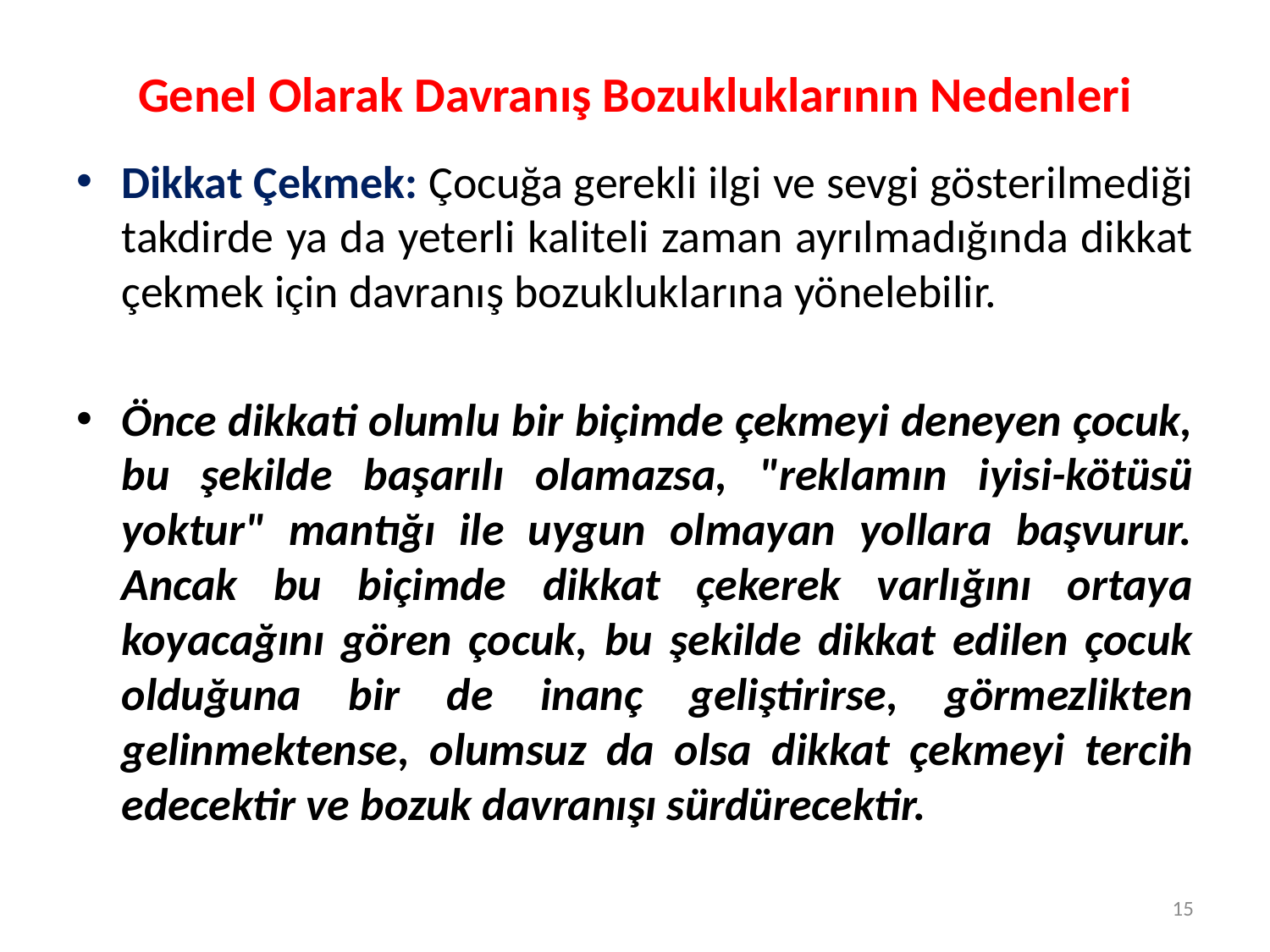

# Genel Olarak Davranış Bozukluklarının Nedenleri
Dikkat Çekmek: Çocuğa gerekli ilgi ve sevgi gösterilmediği takdirde ya da yeterli kaliteli zaman ayrılmadığında dikkat çekmek için davranış bozukluklarına yönelebilir.

Önce dikkati olumlu bir biçimde çekmeyi deneyen çocuk, bu şekilde başarılı olamazsa, "reklamın iyisi-kötüsü yoktur" mantığı ile uygun olmayan yollara başvurur. Ancak bu biçimde dikkat çekerek varlığını ortaya koyacağını gören çocuk, bu şekilde dikkat edilen çocuk olduğuna bir de inanç geliştirirse, görmezlikten gelinmektense, olumsuz da olsa dikkat çekmeyi tercih edecektir ve bozuk davranışı sürdürecektir.
15